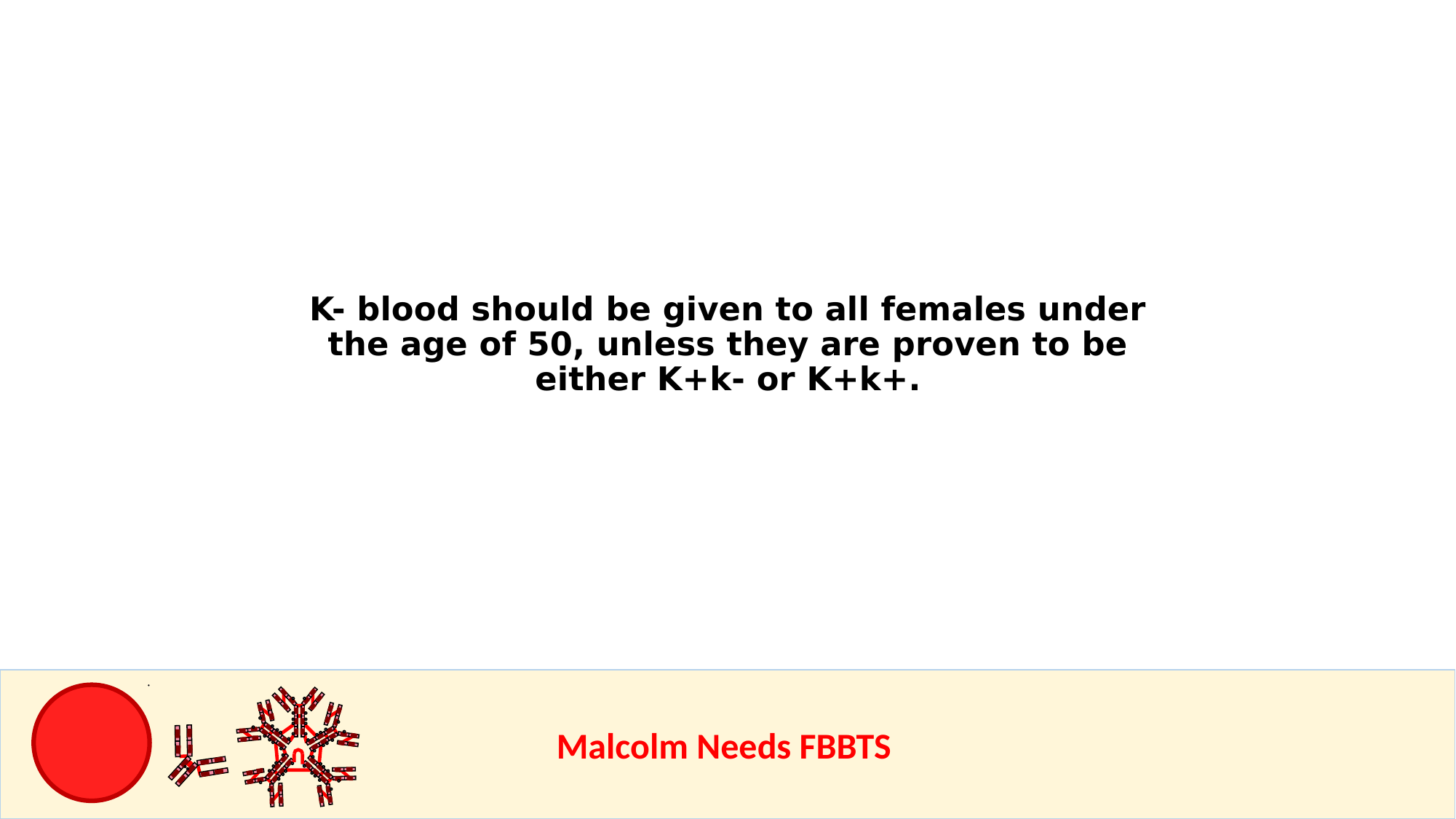

K- blood should be given to all females under the age of 50, unless they are proven to be either K+k- or K+k+.
					Malcolm Needs FBBTS